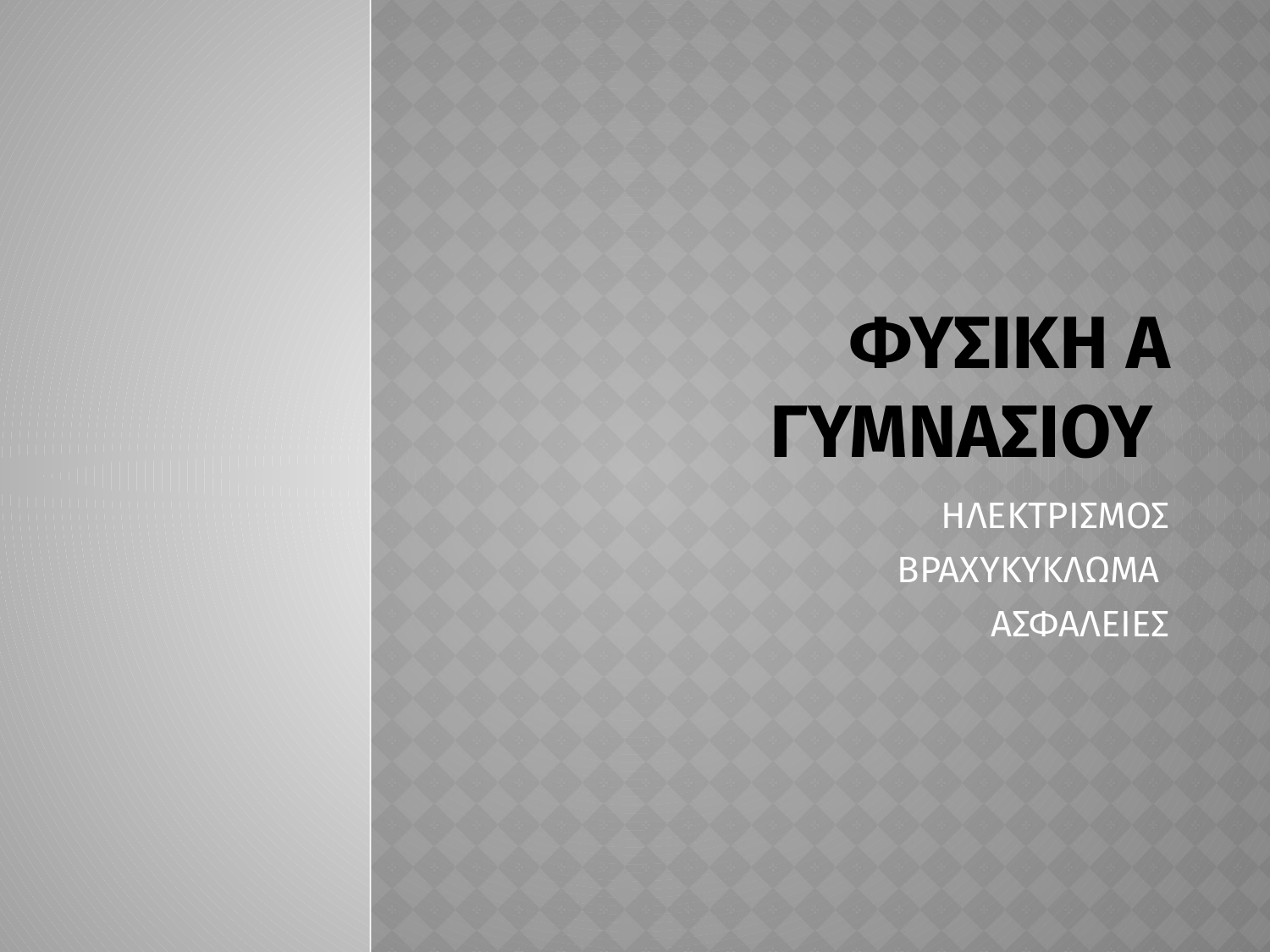

# ΦΥΣΙΚΗ Α ΓΥΜΝΑΣΙΟΥ
ΗΛΕΚΤΡΙΣΜΟΣ
ΒΡΑΧΥΚΥΚΛΩΜΑ
ΑΣΦΑΛΕΙΕΣ